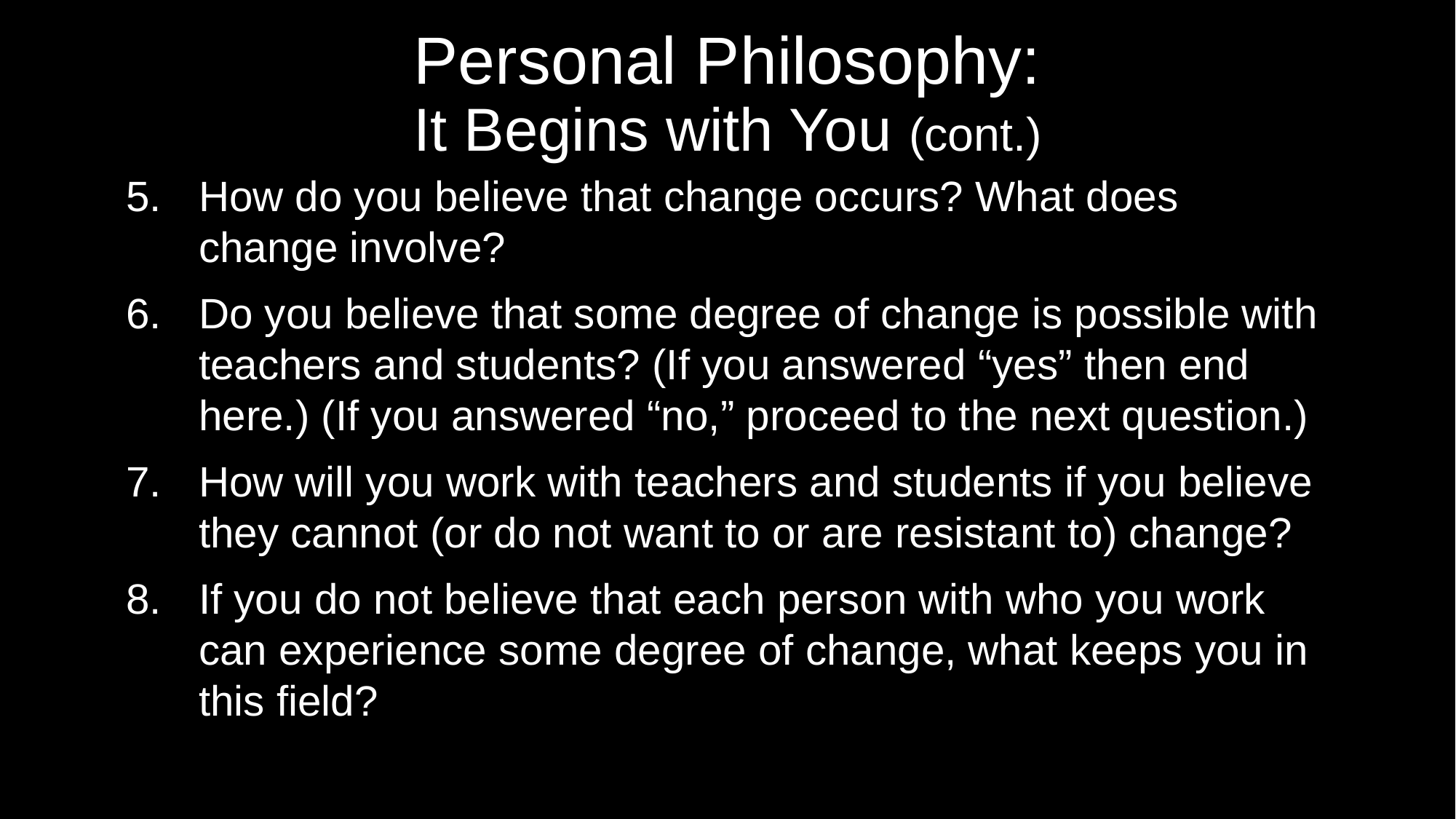

# Personal Philosophy: It Begins with You (cont.)
How do you believe that change occurs? What does change involve?
Do you believe that some degree of change is possible with teachers and students? (If you answered “yes” then end here.) (If you answered “no,” proceed to the next question.)
How will you work with teachers and students if you believe they cannot (or do not want to or are resistant to) change?
If you do not believe that each person with who you work can experience some degree of change, what keeps you in this field?